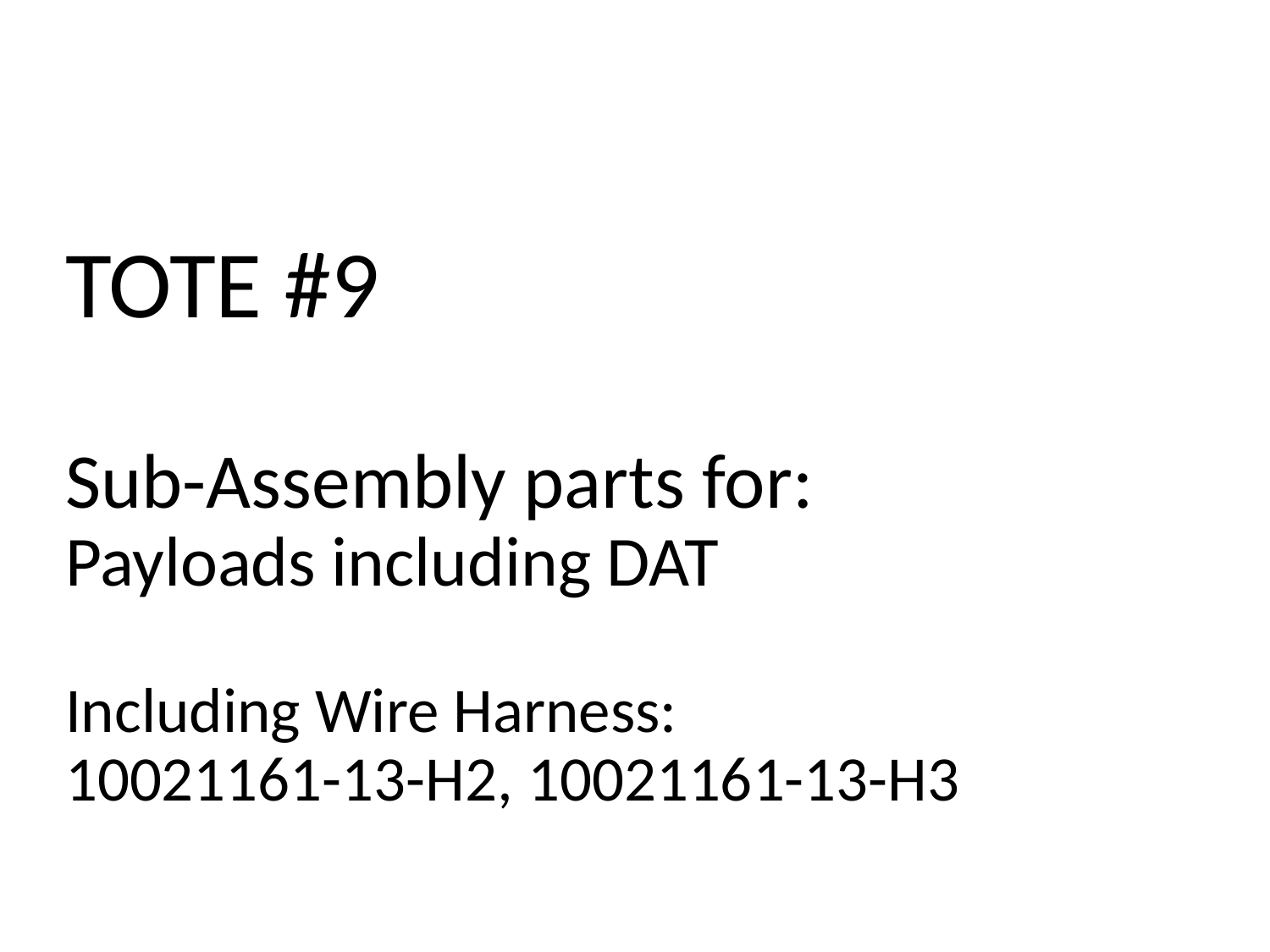

# TOTE #9 Sub-Assembly parts for: Payloads including DAT Including Wire Harness: 10021161-13-H2, 10021161-13-H3